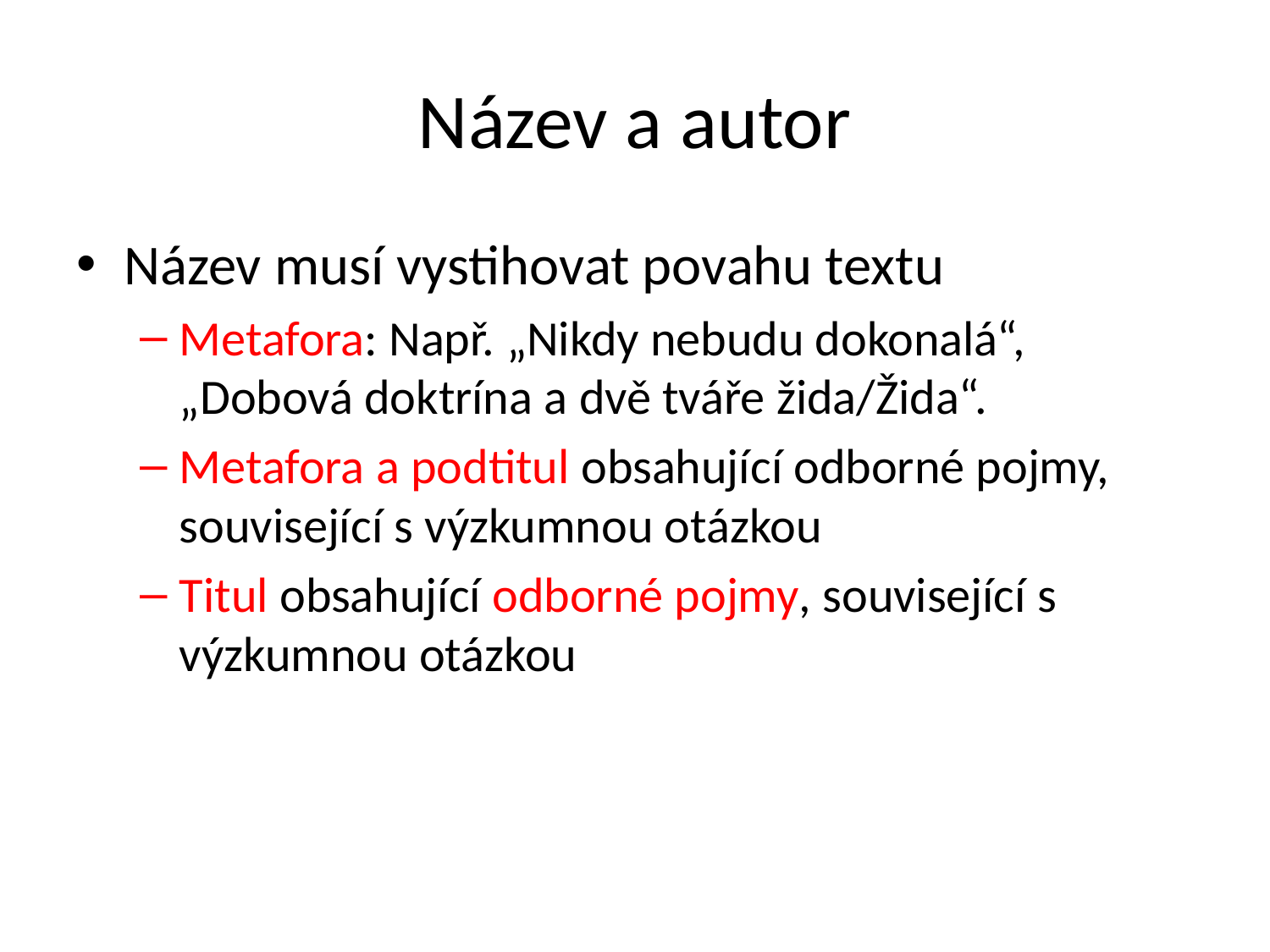

# Název a autor
Název musí vystihovat povahu textu
Metafora: Např. „Nikdy nebudu dokonalá“, „Dobová doktrína a dvě tváře žida/Žida“.
Metafora a podtitul obsahující odborné pojmy, související s výzkumnou otázkou
Titul obsahující odborné pojmy, související s výzkumnou otázkou